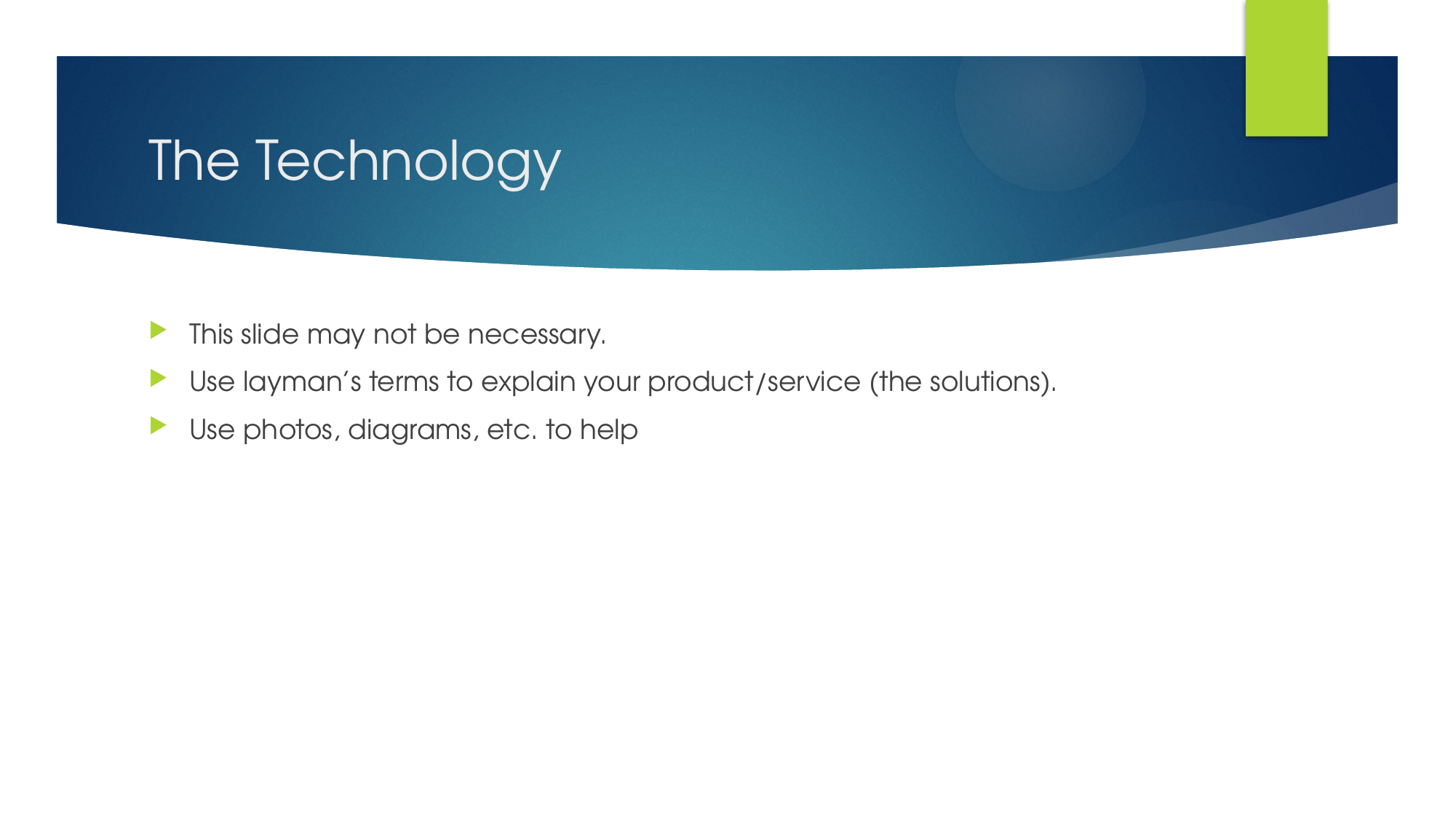

# The Technology
This slide may not be necessary.
Use layman’s terms to explain your product/service (the solutions).
Use photos, diagrams, etc. to help